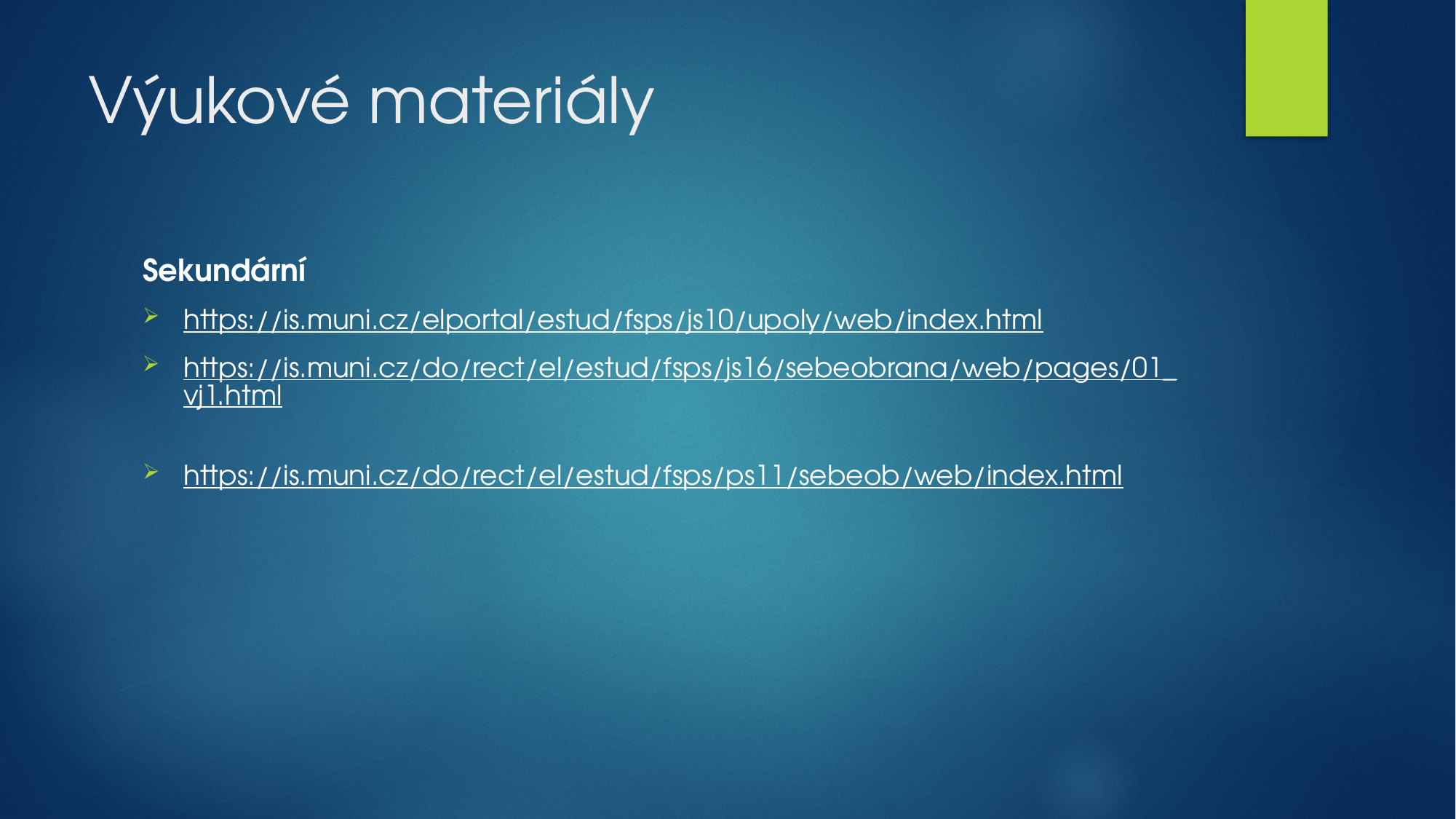

# Výukové materiály
Sekundární
https://is.muni.cz/elportal/estud/fsps/js10/upoly/web/index.html
https://is.muni.cz/do/rect/el/estud/fsps/js16/sebeobrana/web/pages/01_vj1.html
https://is.muni.cz/do/rect/el/estud/fsps/ps11/sebeob/web/index.html